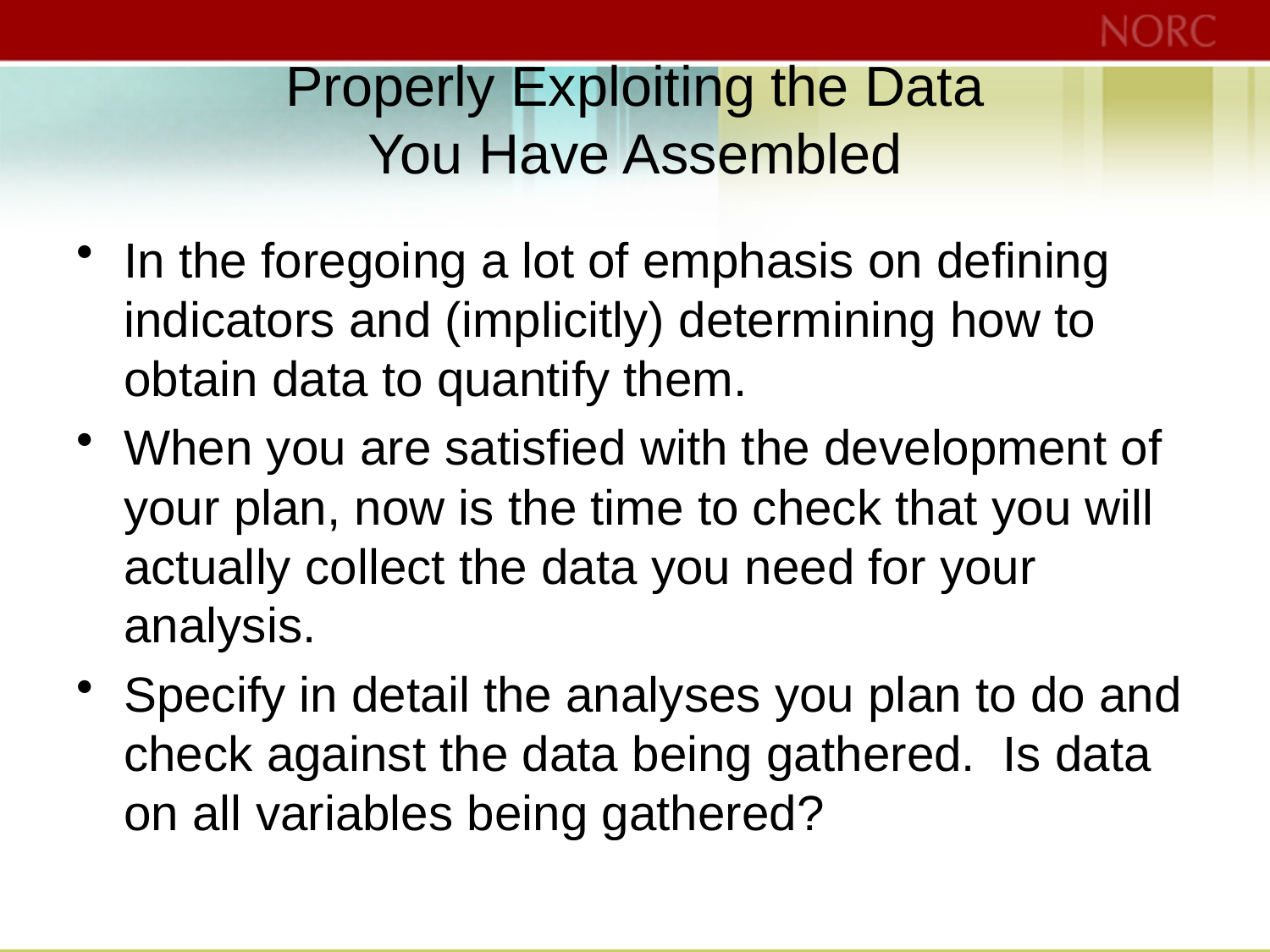

# Properly Exploiting the Data You Have Assembled
In the foregoing a lot of emphasis on defining indicators and (implicitly) determining how to obtain data to quantify them.
When you are satisfied with the development of your plan, now is the time to check that you will actually collect the data you need for your analysis.
Specify in detail the analyses you plan to do and check against the data being gathered.  Is data on all variables being gathered?